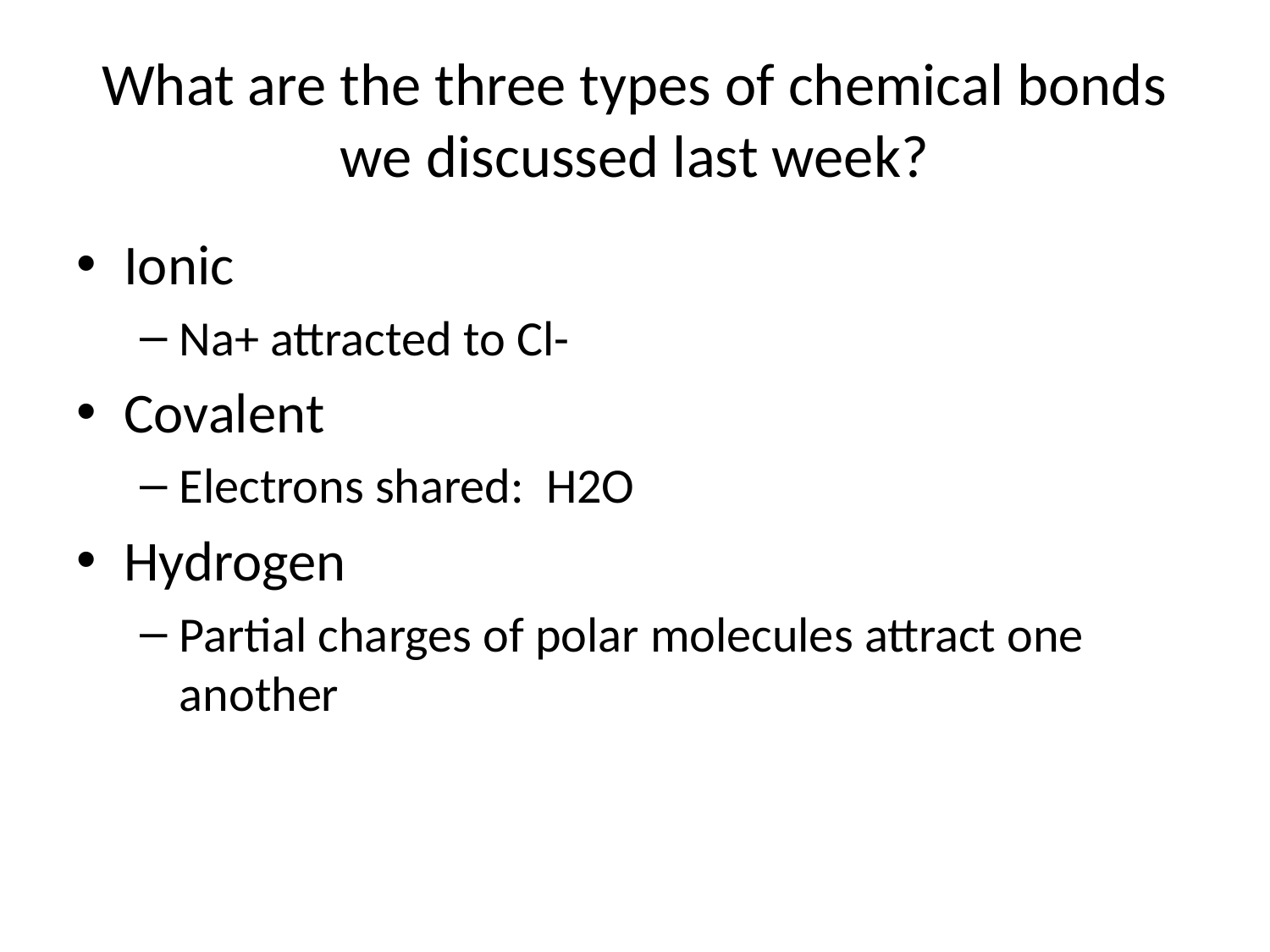

# What are the three types of chemical bonds we discussed last week?
Ionic
Na+ attracted to Cl-
Covalent
Electrons shared:  H2O
Hydrogen
Partial charges of polar molecules attract one another